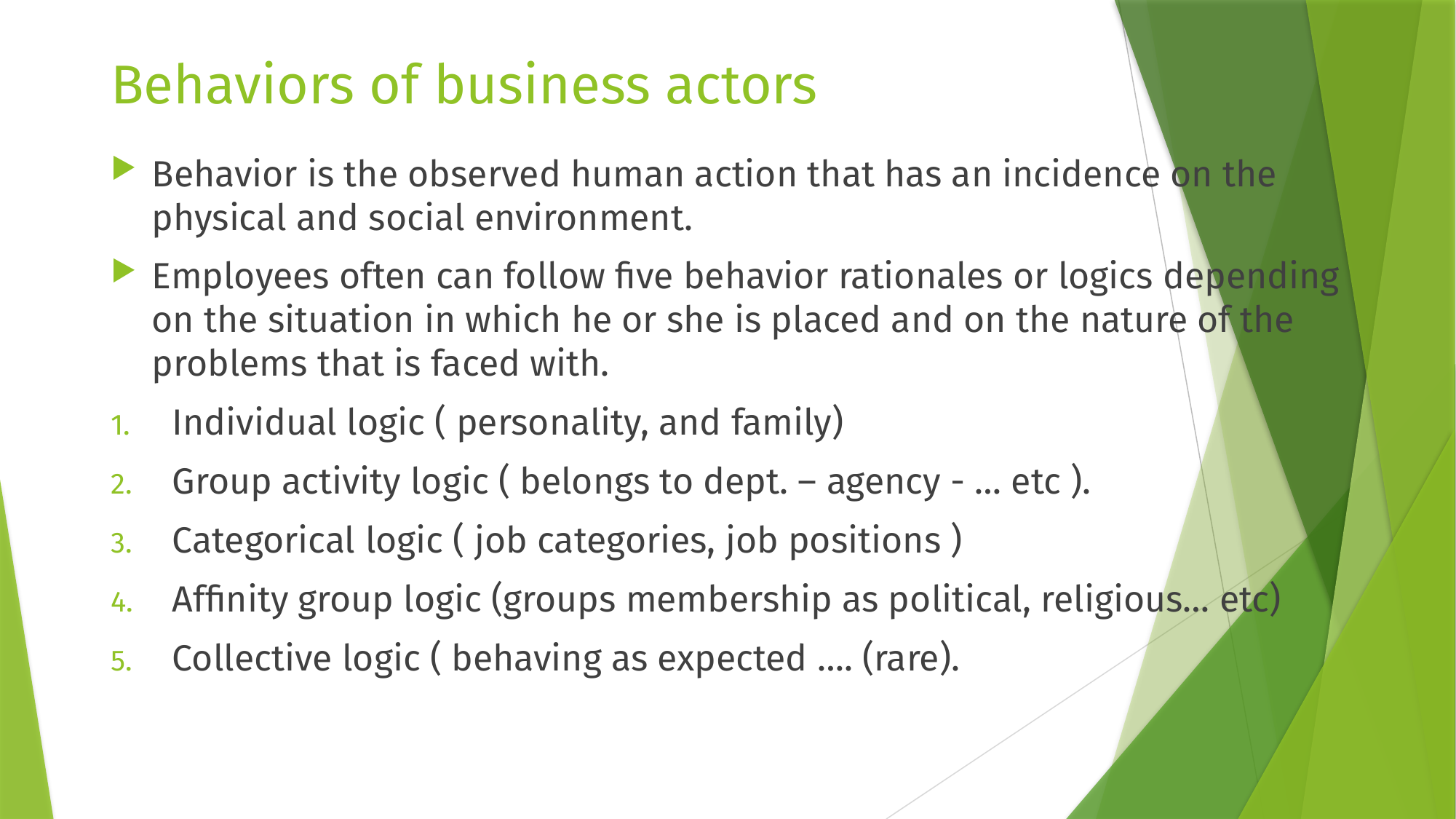

# Behaviors of business actors
Behavior is the observed human action that has an incidence on the physical and social environment.
Employees often can follow five behavior rationales or logics depending on the situation in which he or she is placed and on the nature of the problems that is faced with.
Individual logic ( personality, and family)
Group activity logic ( belongs to dept. – agency - … etc ).
Categorical logic ( job categories, job positions )
Affinity group logic (groups membership as political, religious… etc)
Collective logic ( behaving as expected …. (rare).